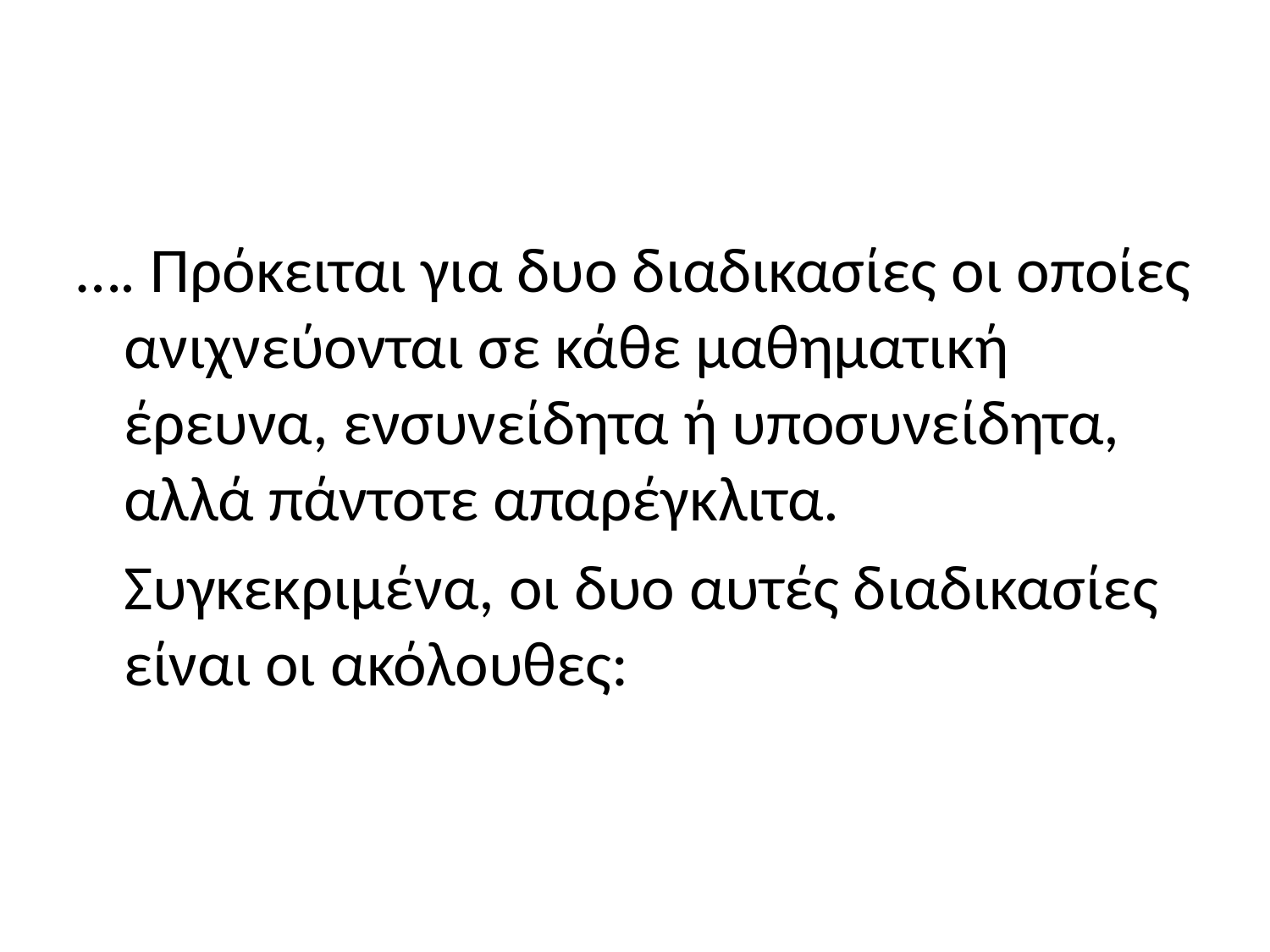

#
…. Πρόκειται για δυο διαδικασίες οι οποίες ανιχνεύονται σε κάθε μαθηματική έρευνα, ενσυνείδητα ή υποσυνείδητα, αλλά πάντοτε απαρέγκλιτα.
	Συγκεκριμένα, οι δυο αυτές διαδικασίες είναι οι ακόλουθες: